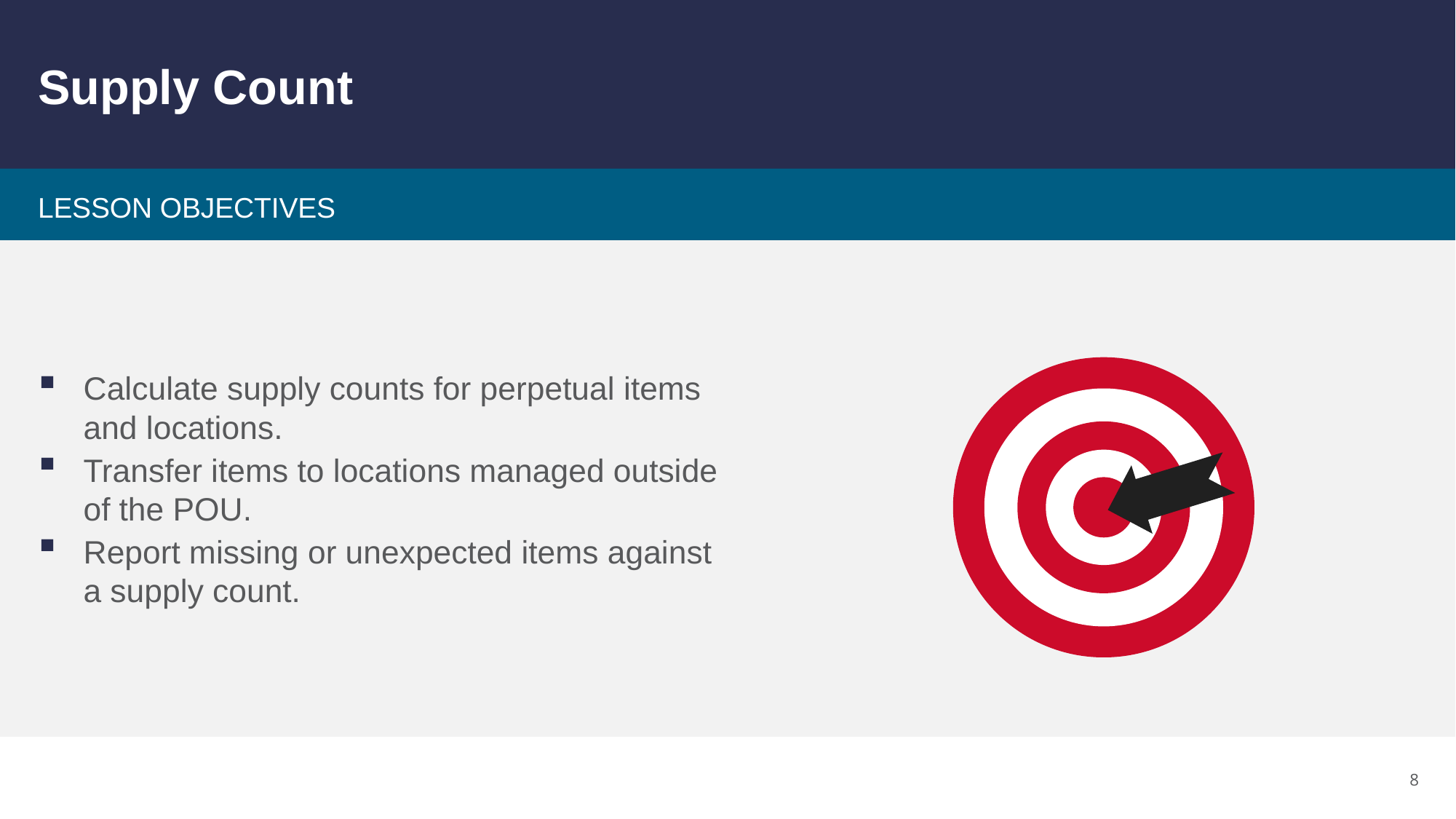

# Supply Count
Calculate supply counts for perpetual items and locations.
Transfer items to locations managed outside of the POU.
Report missing or unexpected items against a supply count.
8